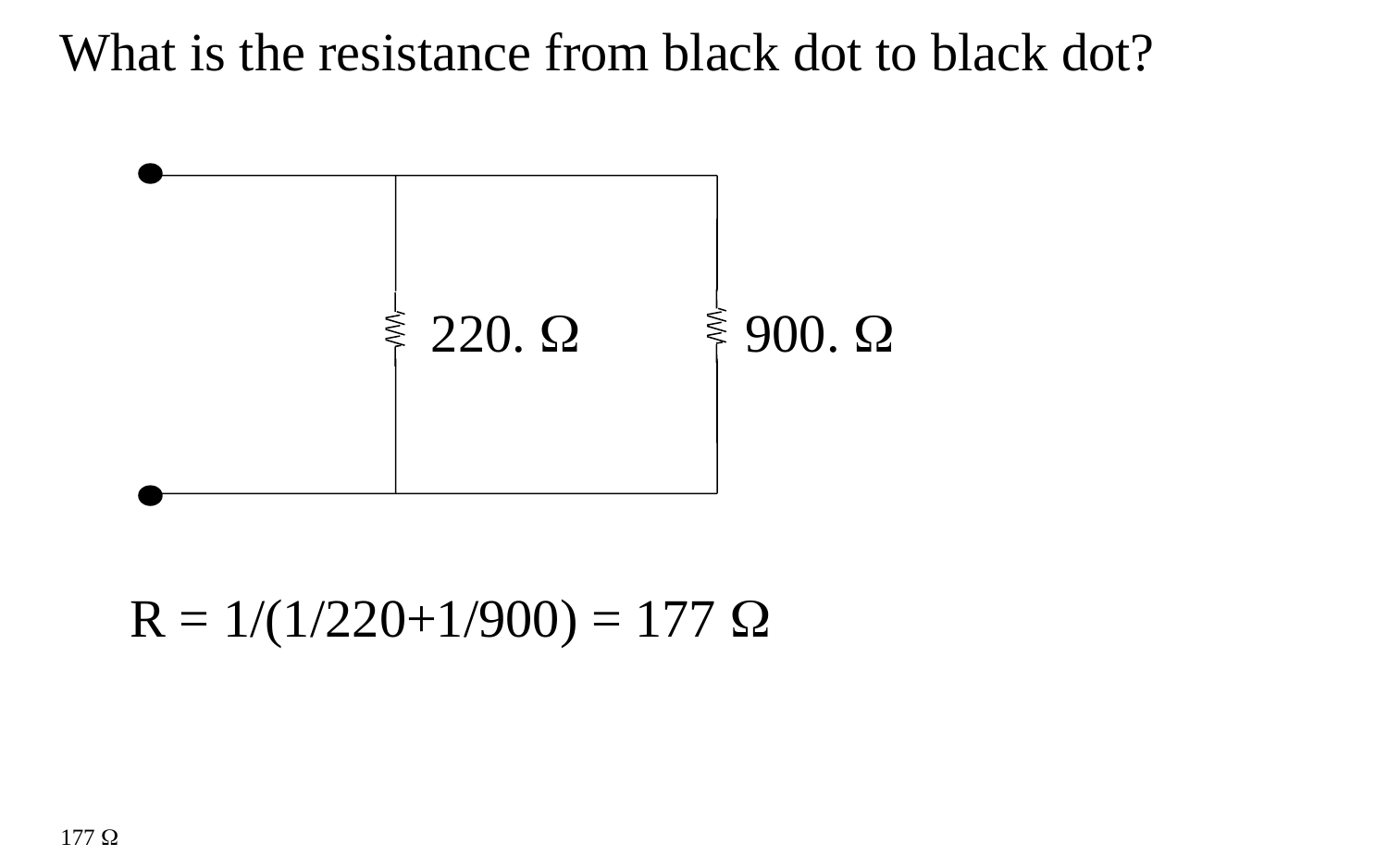

What is the resistance from black dot to black dot?

220. Ω
900. Ω

R = 1/(1/220+1/900) = 177 Ω
177 Ω